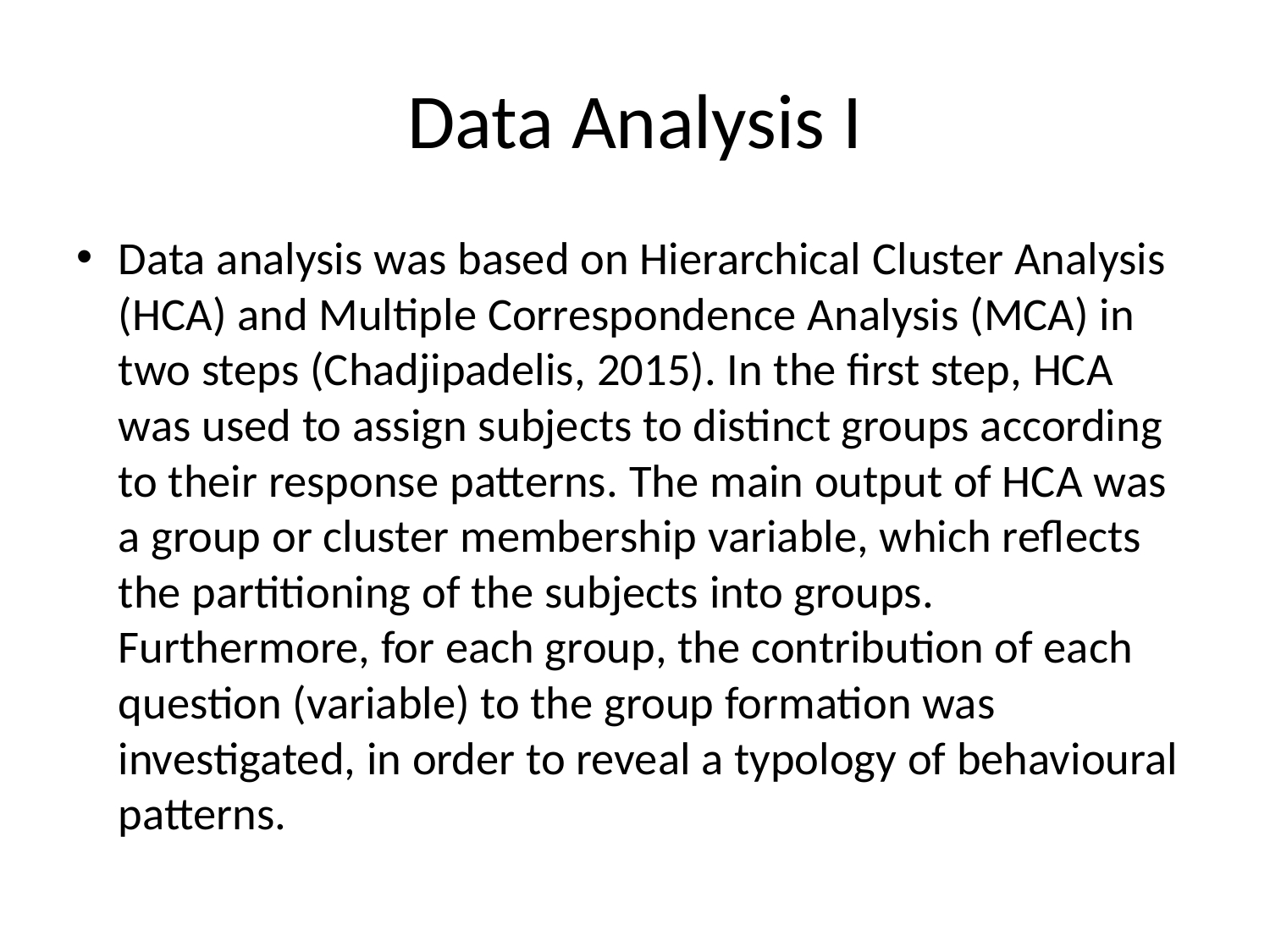

# Data Analysis I
Data analysis was based on Hierarchical Cluster Analysis (HCA) and Multiple Correspondence Analysis (MCA) in two steps (Chadjipadelis, 2015). In the first step, HCA was used to assign subjects to distinct groups according to their response patterns. The main output of HCA was a group or cluster membership variable, which reflects the partitioning of the subjects into groups. Furthermore, for each group, the contribution of each question (variable) to the group formation was investigated, in order to reveal a typology of behavioural patterns.